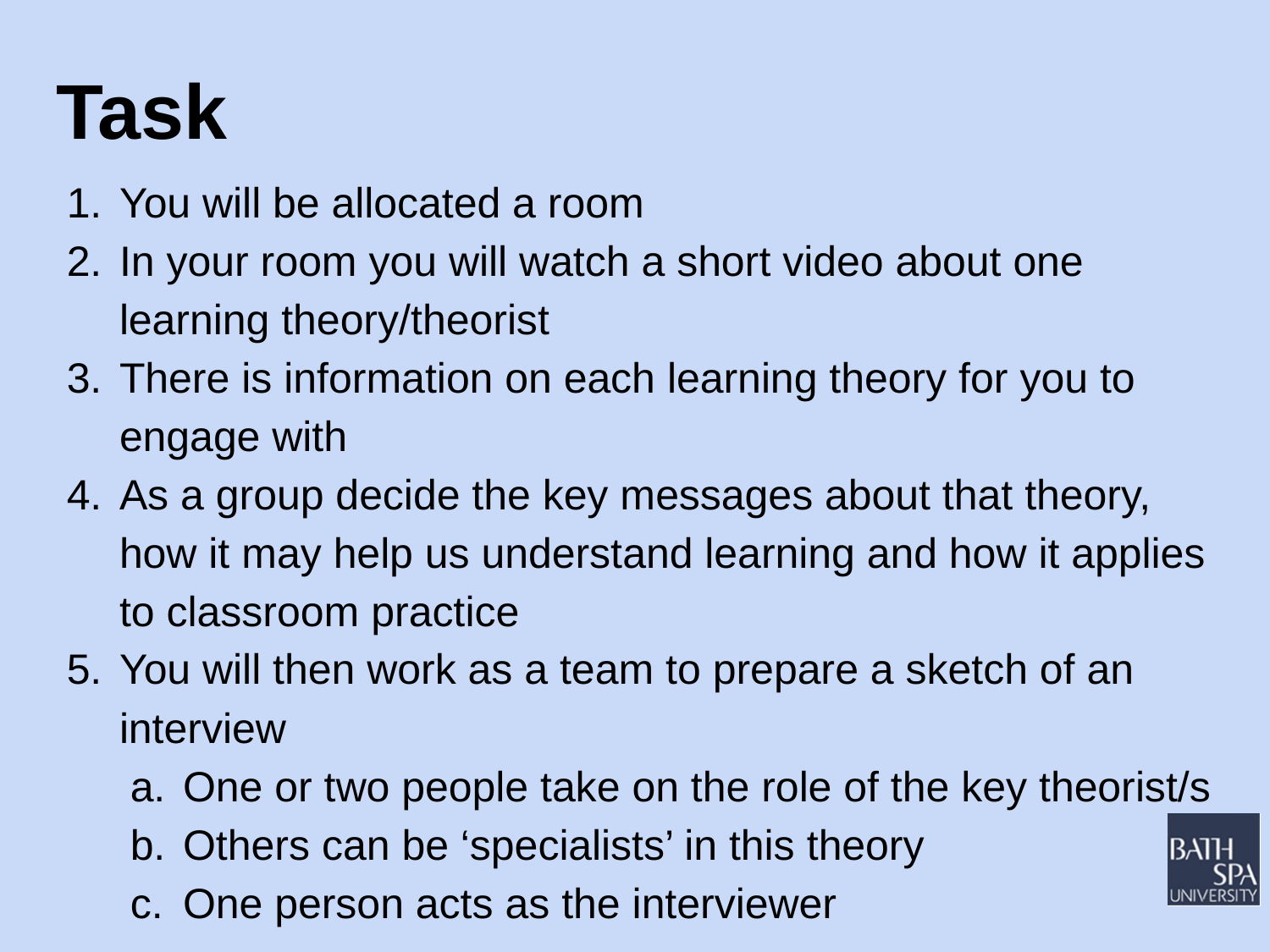

# Task
You will be allocated a room
In your room you will watch a short video about one learning theory/theorist
There is information on each learning theory for you to engage with
As a group decide the key messages about that theory, how it may help us understand learning and how it applies to classroom practice
You will then work as a team to prepare a sketch of an interview
One or two people take on the role of the key theorist/s
Others can be ‘specialists’ in this theory
One person acts as the interviewer